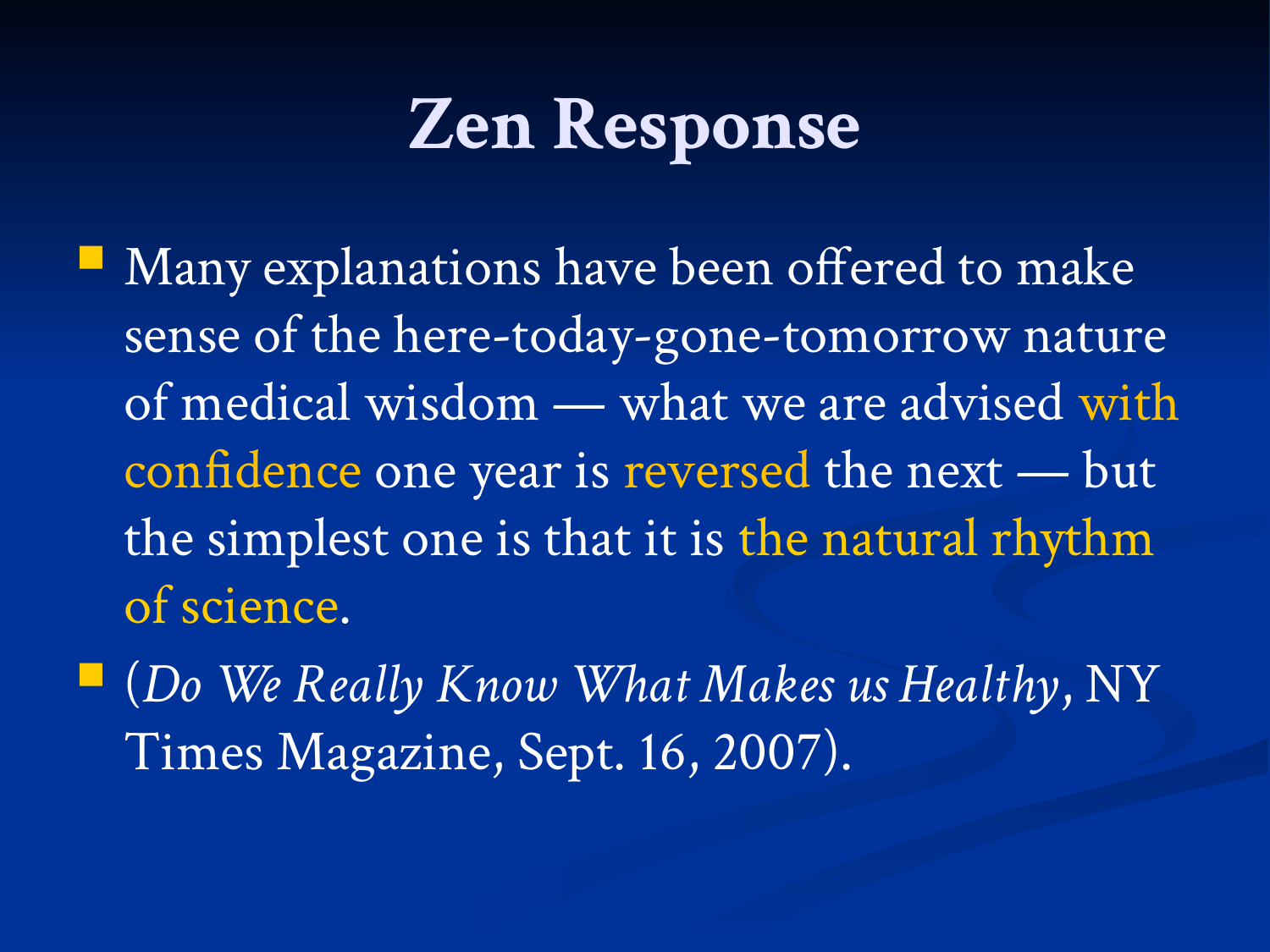

# Zen Response
Many explanations have been offered to make sense of the here-today-gone-tomorrow nature of medical wisdom — what we are advised with confidence one year is reversed the next — but the simplest one is that it is the natural rhythm of science.
(Do We Really Know What Makes us Healthy, NY Times Magazine, Sept. 16, 2007).